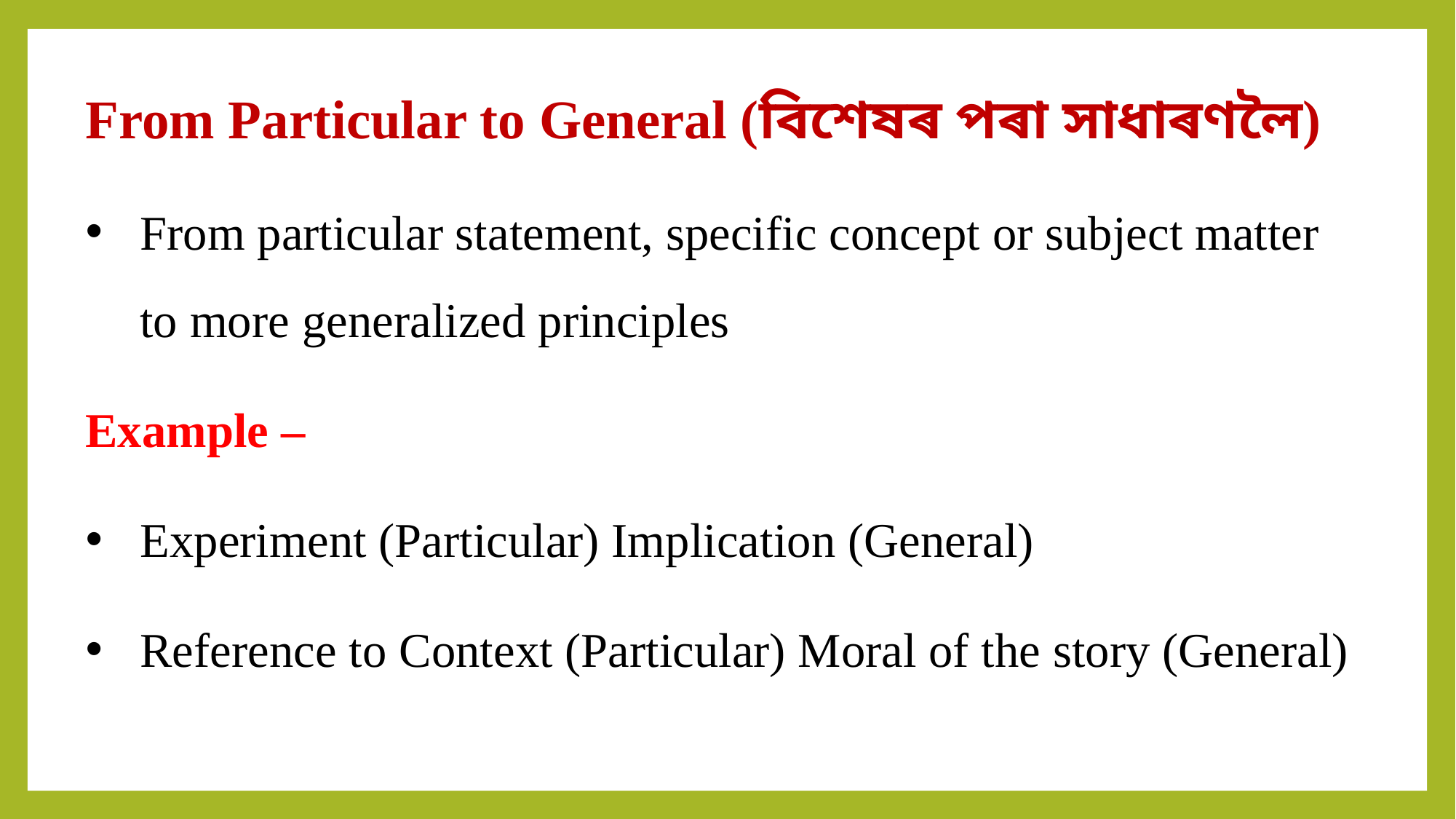

From Particular to General (বিশেষৰ পৰা সাধাৰণলৈ)
From particular statement, specific concept or subject matter to more generalized principles
Example –
Experiment (Particular) Implication (General)
Reference to Context (Particular) Moral of the story (General)